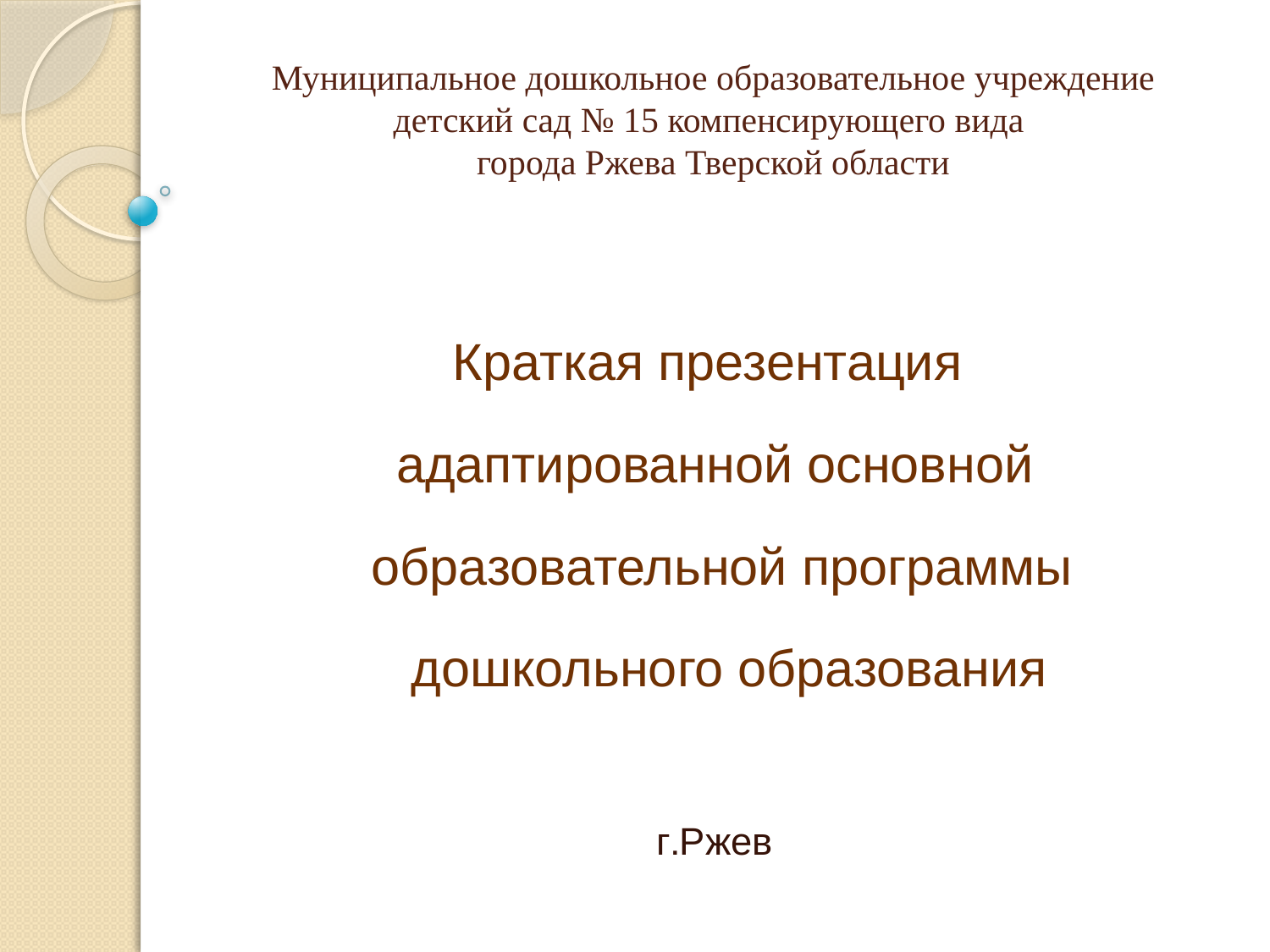

# Муниципальное дошкольное образовательное учреждение детский сад № 15 компенсирующего вида города Ржева Тверской области
Краткая презентация
адаптированной основной
 образовательной программы
  дошкольного образования

г.Ржев